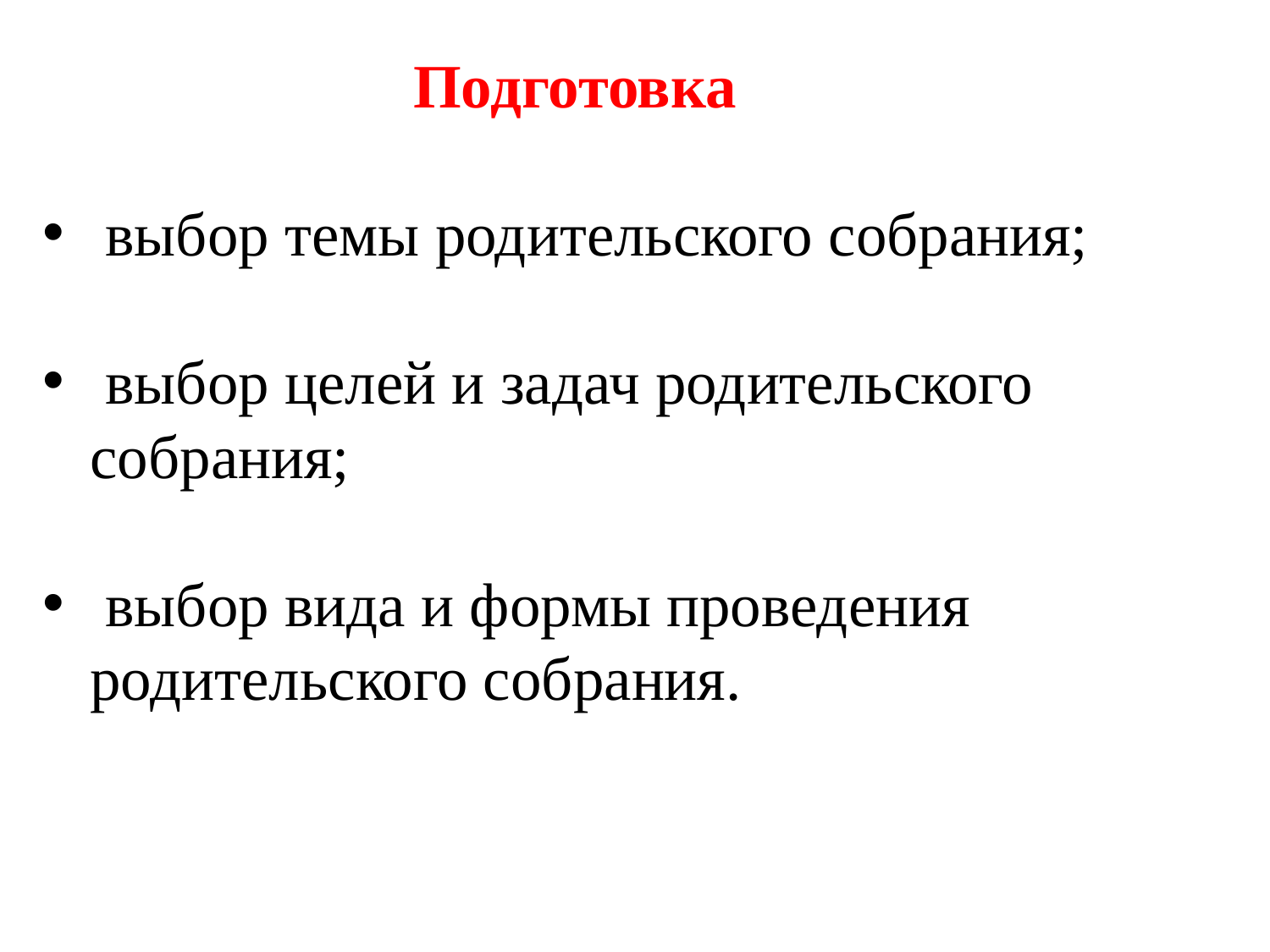

Подготовка

 выбор темы родительского собрания;

 выбор целей и задач родительского   собрания;

 выбор вида и формы проведения
	родительского собрания.